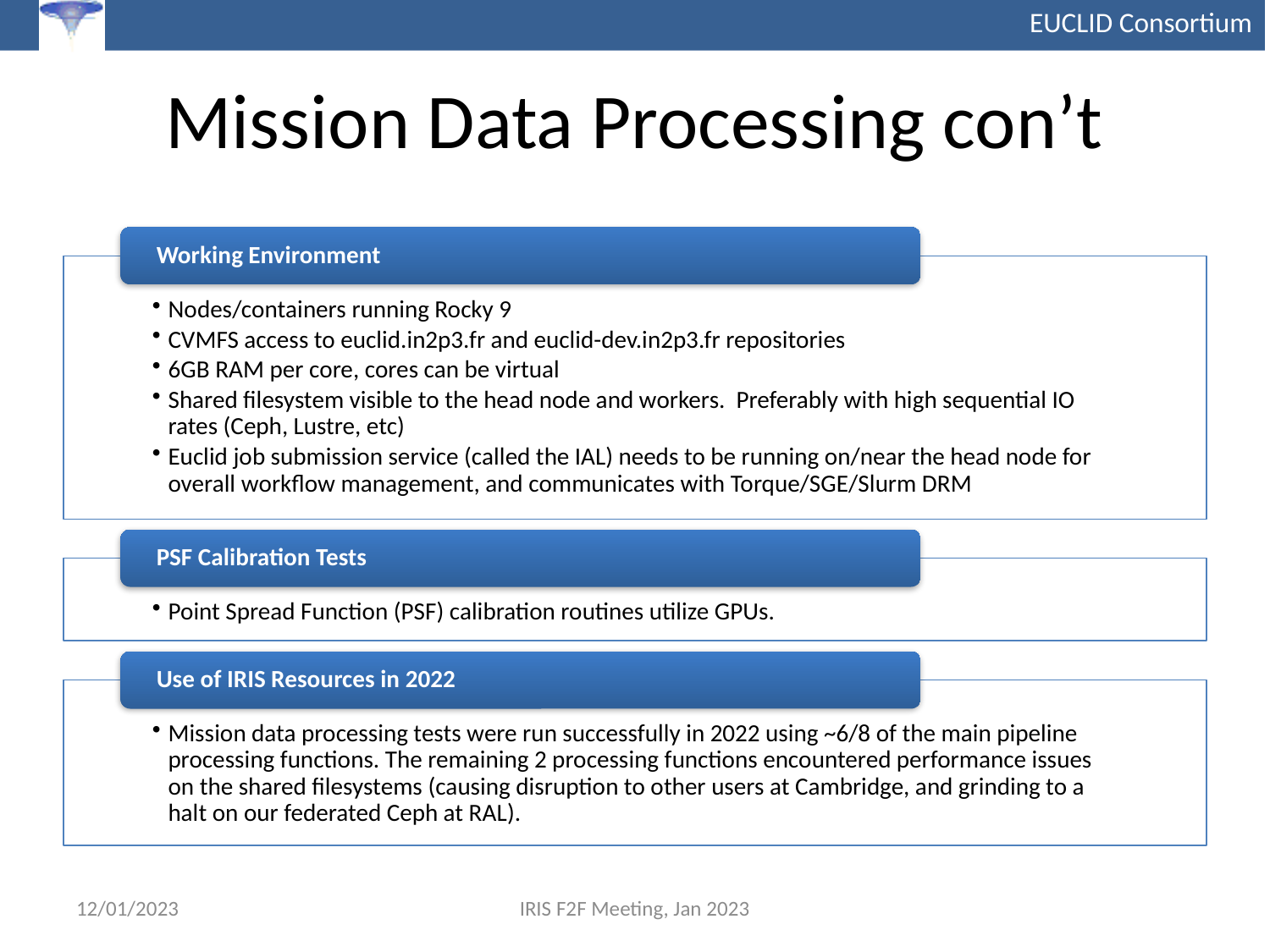

# Mission Data Processing con’t
Nodes/containers running Rocky 9
CVMFS access to euclid.in2p3.fr and euclid-dev.in2p3.fr repositories
6GB RAM per core, cores can be virtual
Shared filesystem visible to the head node and workers.  Preferably with high sequential IO rates (Ceph, Lustre, etc)
Euclid job submission service (called the IAL) needs to be running on/near the head node for overall workflow management, and communicates with Torque/SGE/Slurm DRM
Working Environment
Point Spread Function (PSF) calibration routines utilize GPUs.
PSF Calibration Tests
Mission data processing tests were run successfully in 2022 using ~6/8 of the main pipeline processing functions. The remaining 2 processing functions encountered performance issues on the shared filesystems (causing disruption to other users at Cambridge, and grinding to a halt on our federated Ceph at RAL).
Use of IRIS Resources in 2022
12/01/2023
IRIS F2F Meeting, Jan 2023